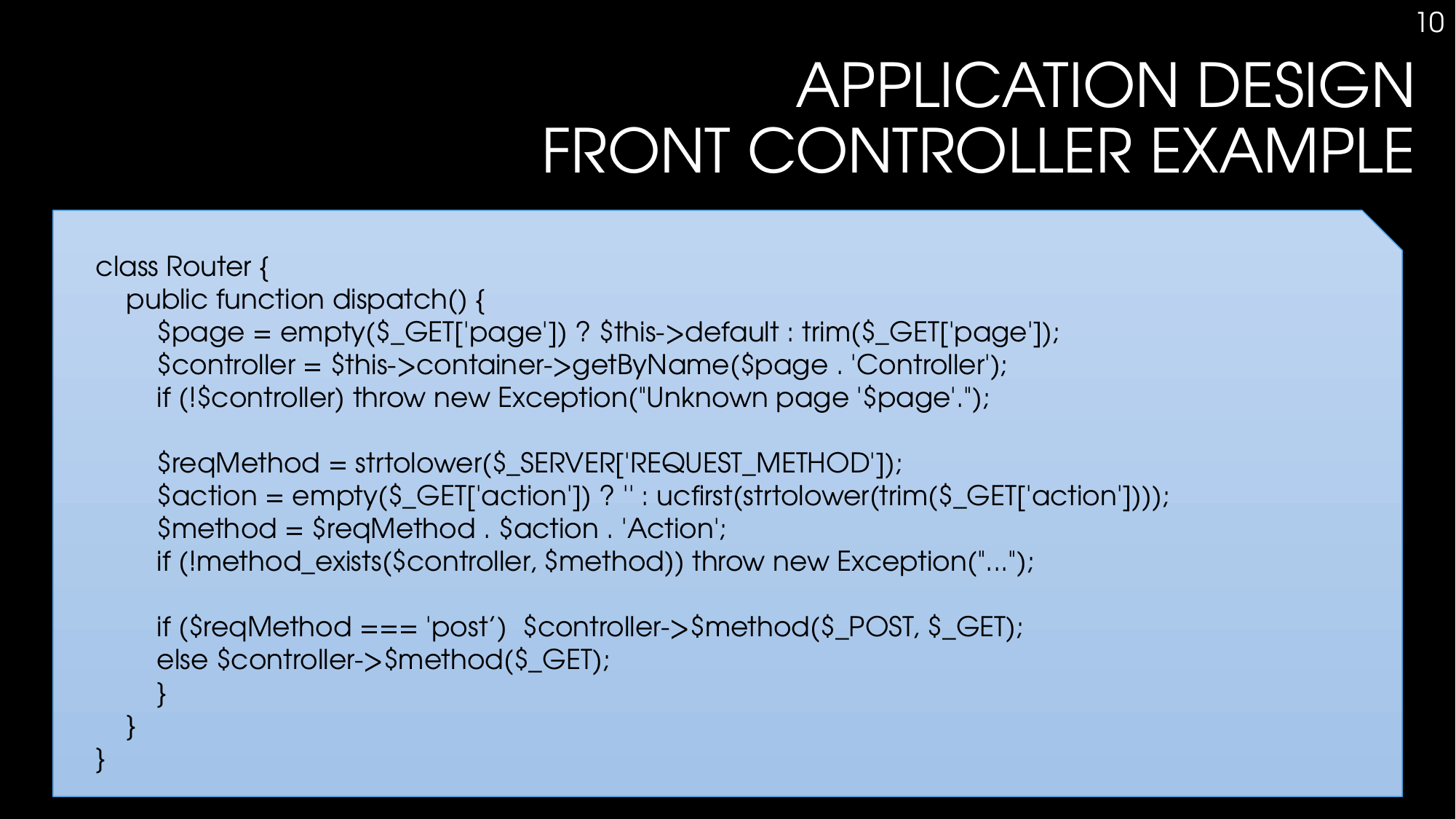

10
# Application Design Front Controller Example
class Router {
    public function dispatch() {
        $page = empty($_GET['page']) ? $this->default : trim($_GET['page']);
        $controller = $this->container->getByName($page . 'Controller');
        if (!$controller) throw new Exception("Unknown page '$page'.");

        $reqMethod = strtolower($_SERVER['REQUEST_METHOD']);
        $action = empty($_GET['action']) ? '' : ucfirst(strtolower(trim($_GET['action'])));
        $method = $reqMethod . $action . 'Action';
        if (!method_exists($controller, $method)) throw new Exception("...");

        if ($reqMethod === 'post’)  $controller->$method($_POST, $_GET);
        else $controller->$method($_GET);
        }
    }
}